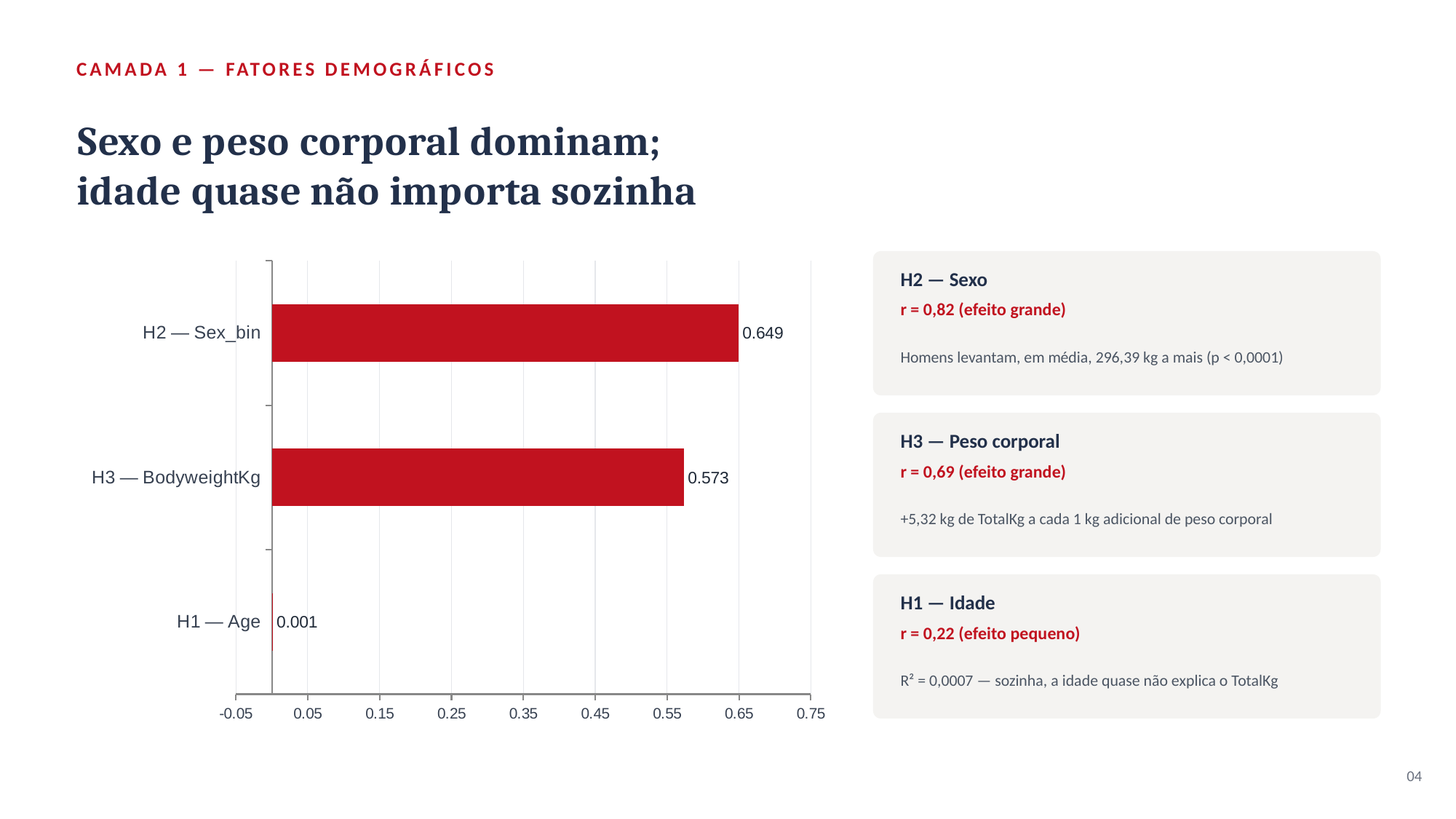

CAMADA 1 — FATORES DEMOGRÁFICOS
Sexo e peso corporal dominam;
idade quase não importa sozinha

### Chart

| Category | R² (regressão simples) |
|---|---|
| H1 — Age | 0.0007 |
| H3 — BodyweightKg | 0.573 |
| H2 — Sex_bin | 0.649 |
H2 — Sexo
r = 0,82 (efeito grande)
Homens levantam, em média, 296,39 kg a mais (p < 0,0001)

H3 — Peso corporal
r = 0,69 (efeito grande)
+5,32 kg de TotalKg a cada 1 kg adicional de peso corporal

H1 — Idade
r = 0,22 (efeito pequeno)
R² = 0,0007 — sozinha, a idade quase não explica o TotalKg
04